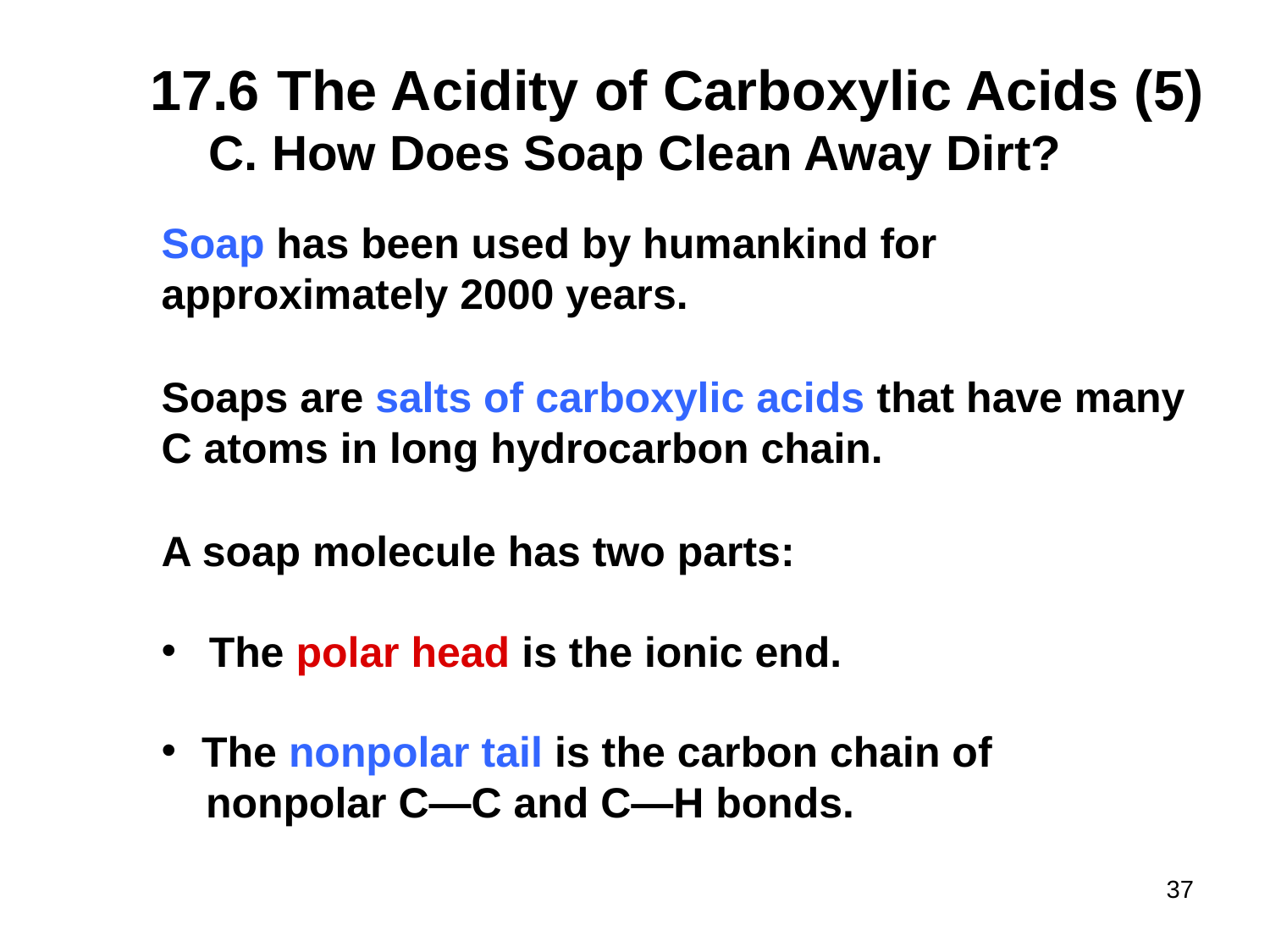

# 17.6	The Acidity of Carboxylic Acids (5)
How Does Soap Clean Away Dirt?
Soap has been used by humankind for approximately 2000 years.
Soaps are salts of carboxylic acids that have many C atoms in long hydrocarbon chain.
A soap molecule has two parts:
The polar head is the ionic end.
The nonpolar tail is the carbon chain of
 nonpolar C—C and C—H bonds.